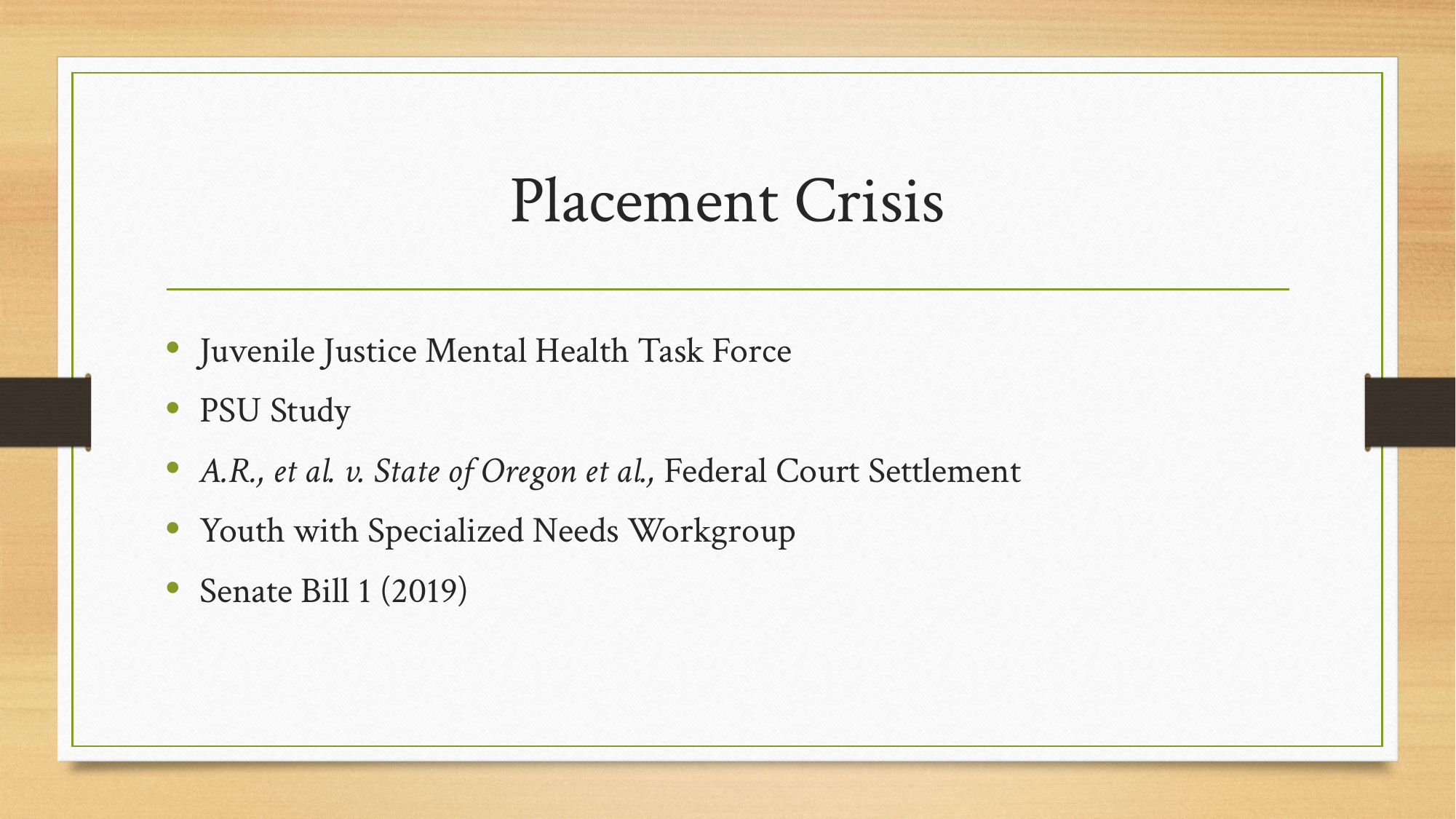

# Placement Crisis
Juvenile Justice Mental Health Task Force
PSU Study
A.R., et al. v. State of Oregon et al., Federal Court Settlement
Youth with Specialized Needs Workgroup
Senate Bill 1 (2019)